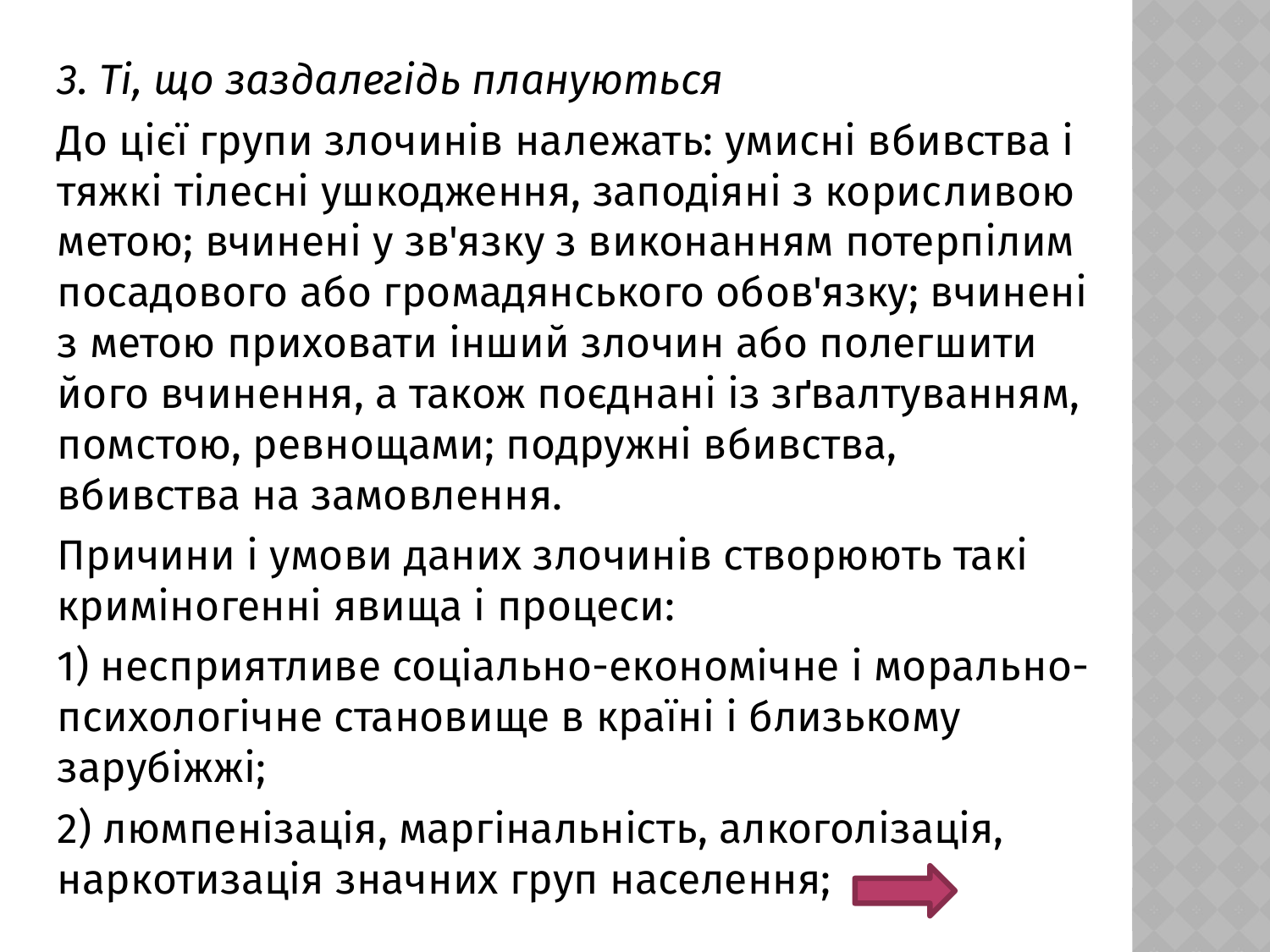

3. Ті, що заздалегідь плануються
До цієї групи злочинів на­лежать: умисні вбивства і тяжкі тілесні ушкодження, заподіяні з корис­ливою метою; вчинені у зв'язку з виконанням потерпілим посадового або громадянського обов'язку; вчинені з метою приховати інший злочин або полегшити його вчинення, а також поєднані із зґвалтуванням, пом­стою, ревнощами; подружні вбивства, вбивства на замовлення.
Причини і умови даних злочинів створюють такі криміно­генні явища і процеси:
1) несприятливе соціально-економічне і мораль­но-психологічне становище в країні і близькому зарубіжжі;
2) люмпенізація, маргінальність, алкоголізація, наркотизація значних груп населення;